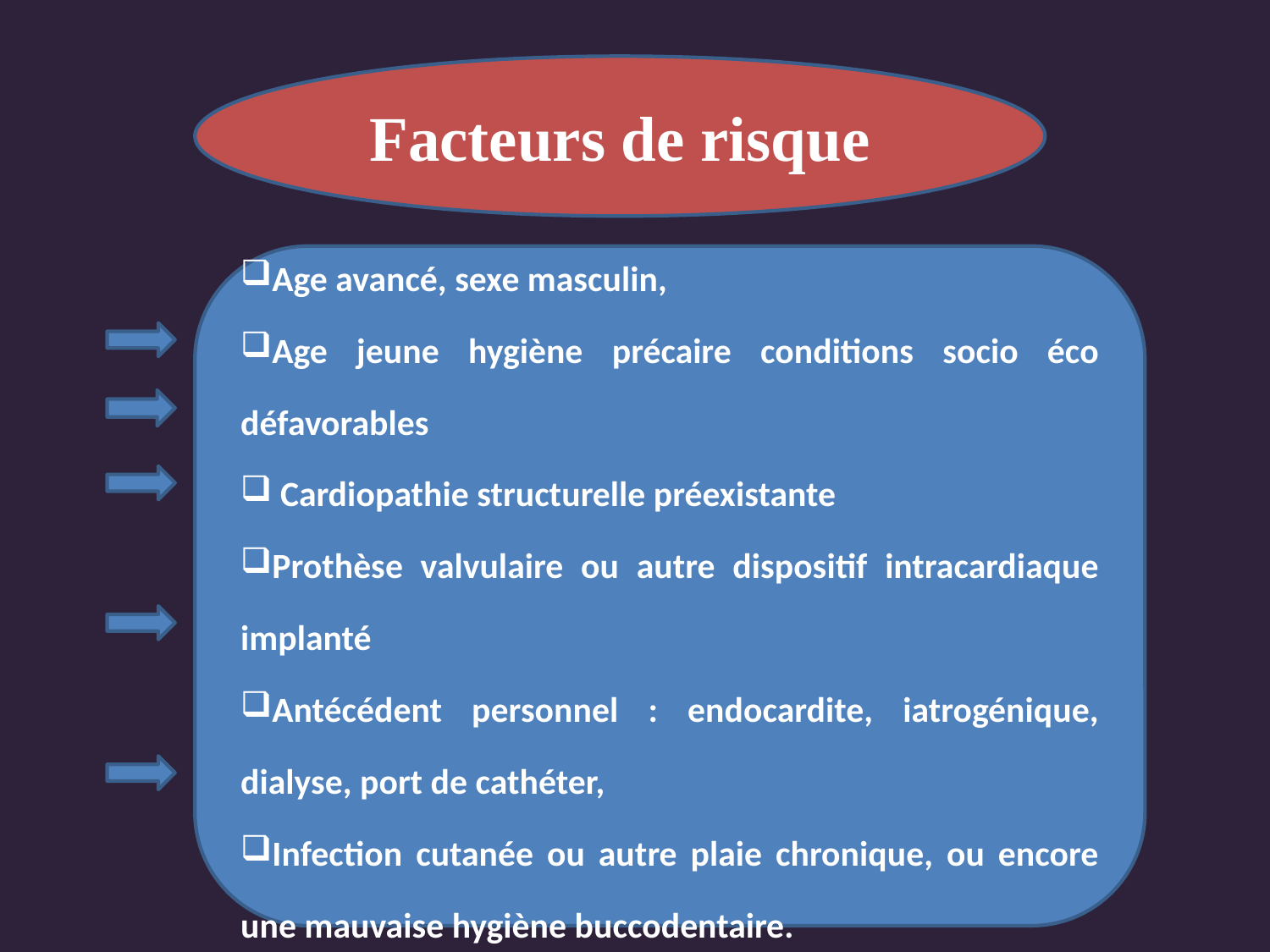

Facteurs de risque
Age avancé, sexe masculin,
Age jeune hygiène précaire conditions socio éco défavorables
 Cardiopathie structurelle préexistante
Prothèse valvulaire ou autre dispositif intracardiaque implanté
Antécédent personnel : endocardite, iatrogénique, dialyse, port de cathéter,
Infection cutanée ou autre plaie chronique, ou encore une mauvaise hygiène buccodentaire.